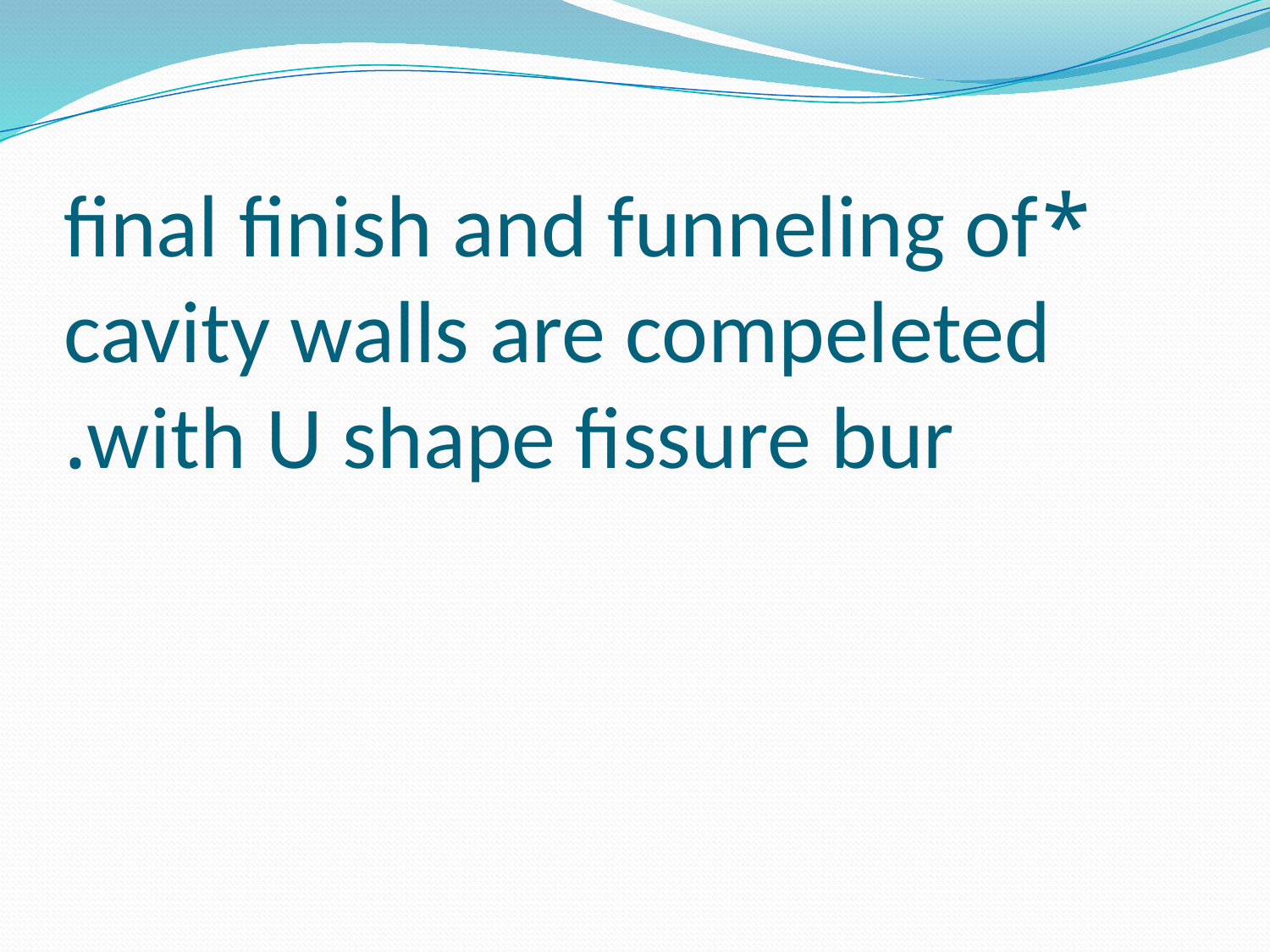

# *final finish and funneling of cavity walls are compeleted with U shape fissure bur.